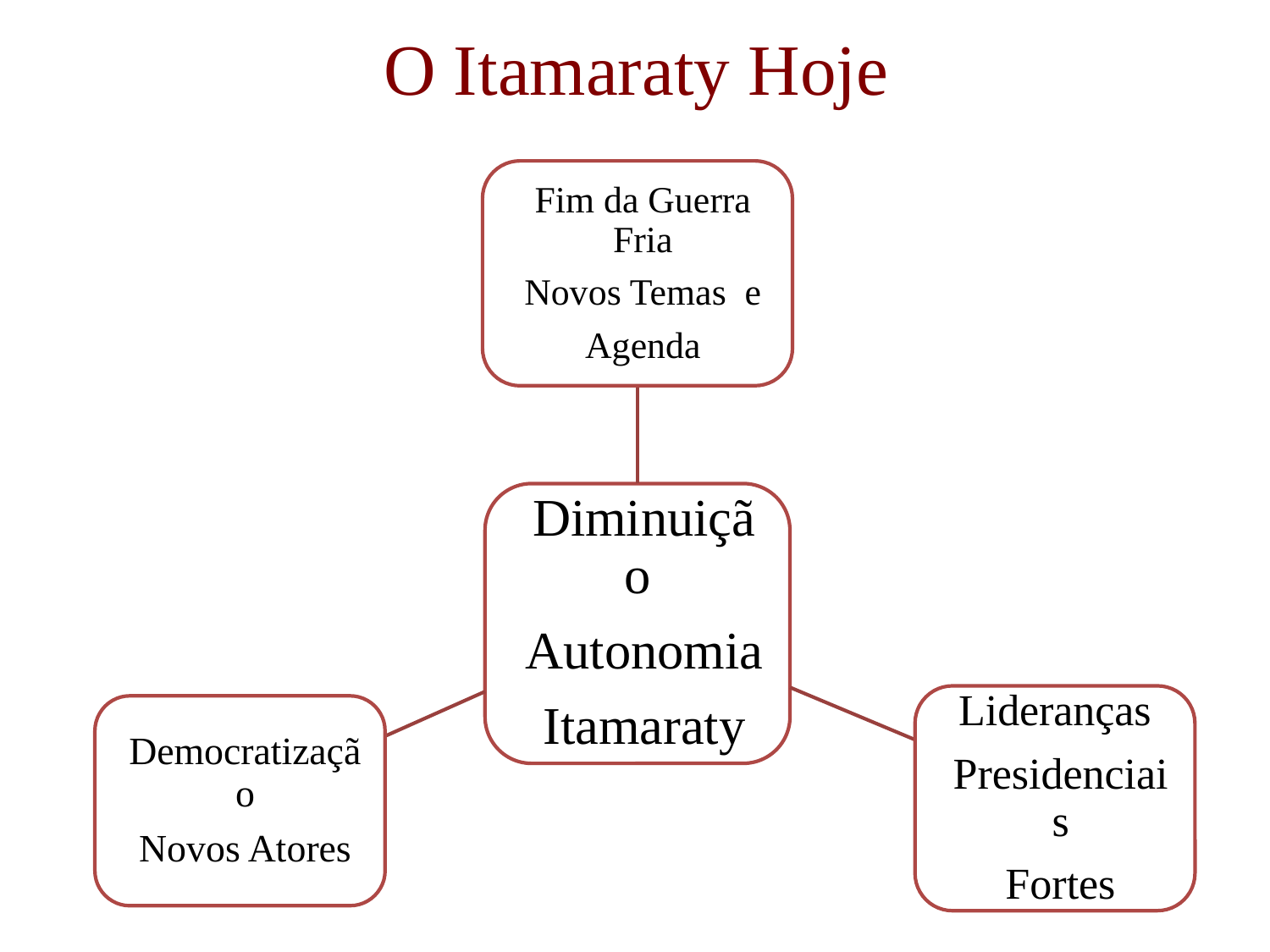

# O Itamaraty Hoje
Diminuição
Autonomia
Itamaraty
Fim da Guerra Fria
Novos Temas  e
Agenda
Lideranças
Presidenciais
Fortes
Democratização
Novos Atores